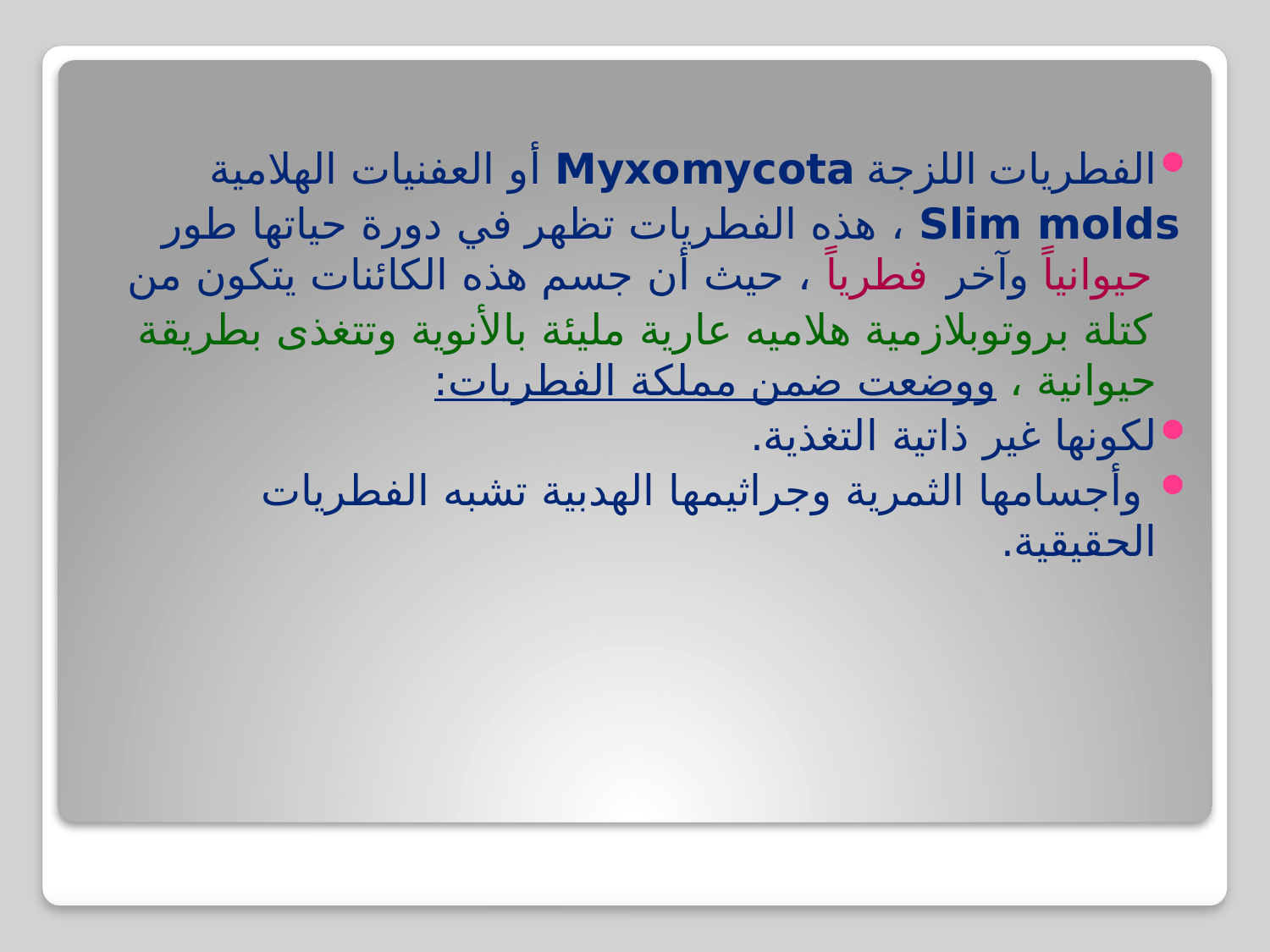

الفطريات اللزجة Myxomycota أو العفنيات الهلامية
 Slim molds ، هذه الفطريات تظهر في دورة حياتها طور حيوانياً وآخر فطرياً ، حيث أن جسم هذه الكائنات يتكون من
   كتلة بروتوبلازمية هلاميه عارية مليئة بالأنوية وتتغذى بطريقة حيوانية ، ووضعت ضمن مملكة الفطريات:
لكونها غير ذاتية التغذية.
 وأجسامها الثمرية وجراثيمها الهدبية تشبه الفطريات الحقيقية.
#